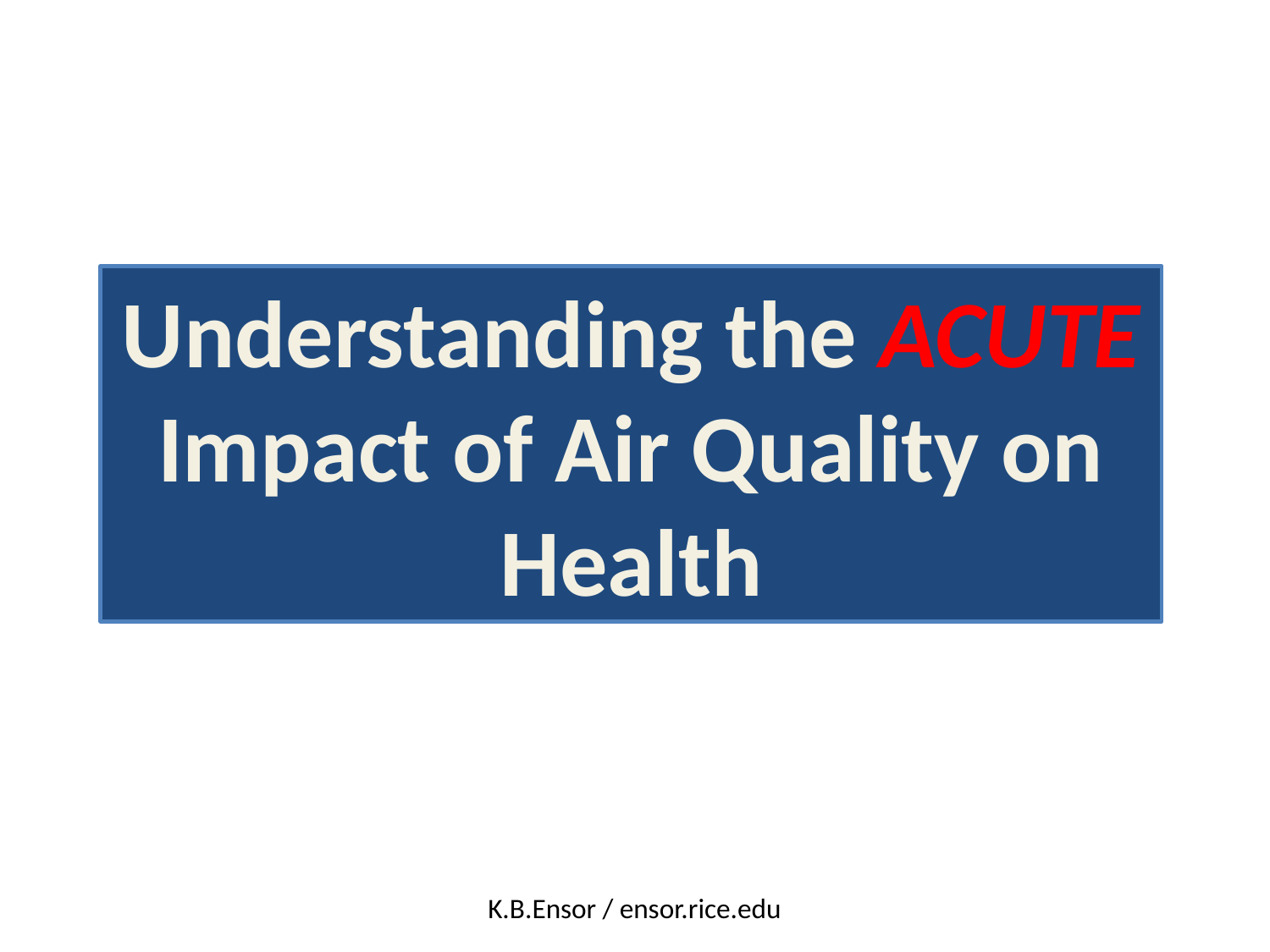

Understanding the ACUTE Impact of Air Quality on Health
K.B.Ensor / ensor.rice.edu